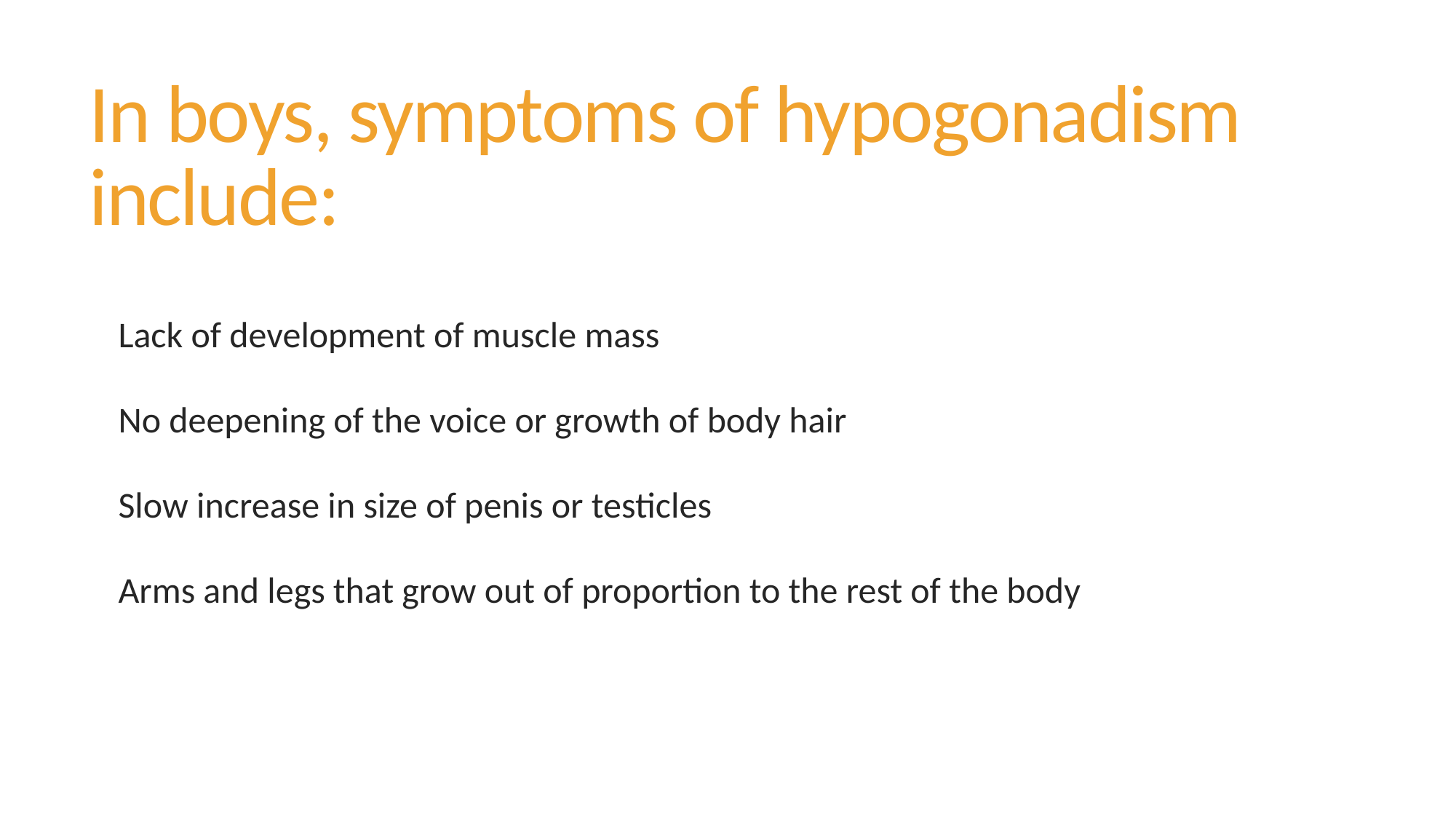

# In boys, symptoms of hypogonadism include:
Lack of development of muscle mass
No deepening of the voice or growth of body hair
Slow increase in size of penis or testicles
Arms and legs that grow out of proportion to the rest of the body